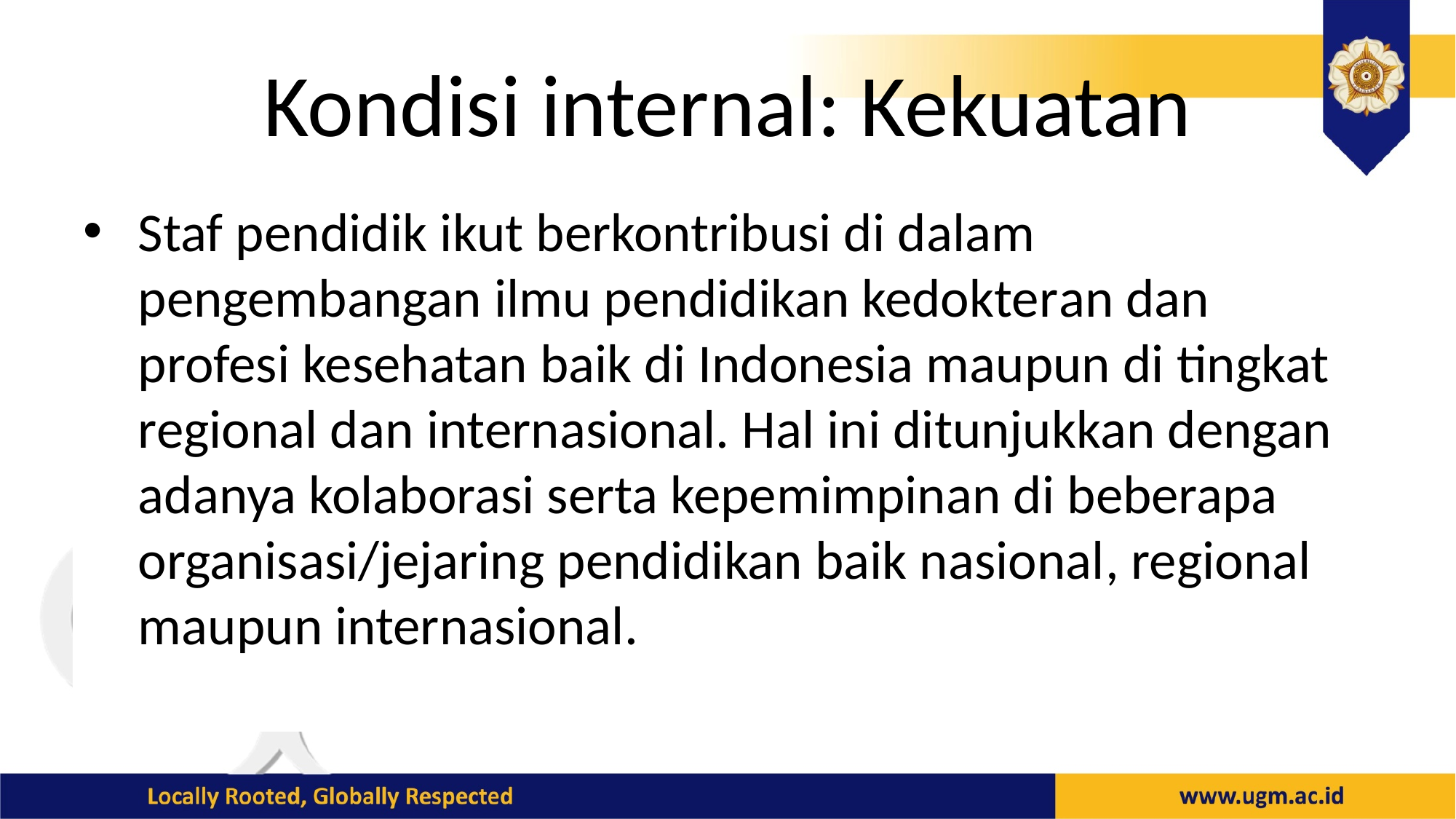

# Kondisi internal: Kekuatan
Staf pendidik ikut berkontribusi di dalam pengembangan ilmu pendidikan kedokteran dan profesi kesehatan baik di Indonesia maupun di tingkat regional dan internasional. Hal ini ditunjukkan dengan adanya kolaborasi serta kepemimpinan di beberapa organisasi/jejaring pendidikan baik nasional, regional maupun internasional.